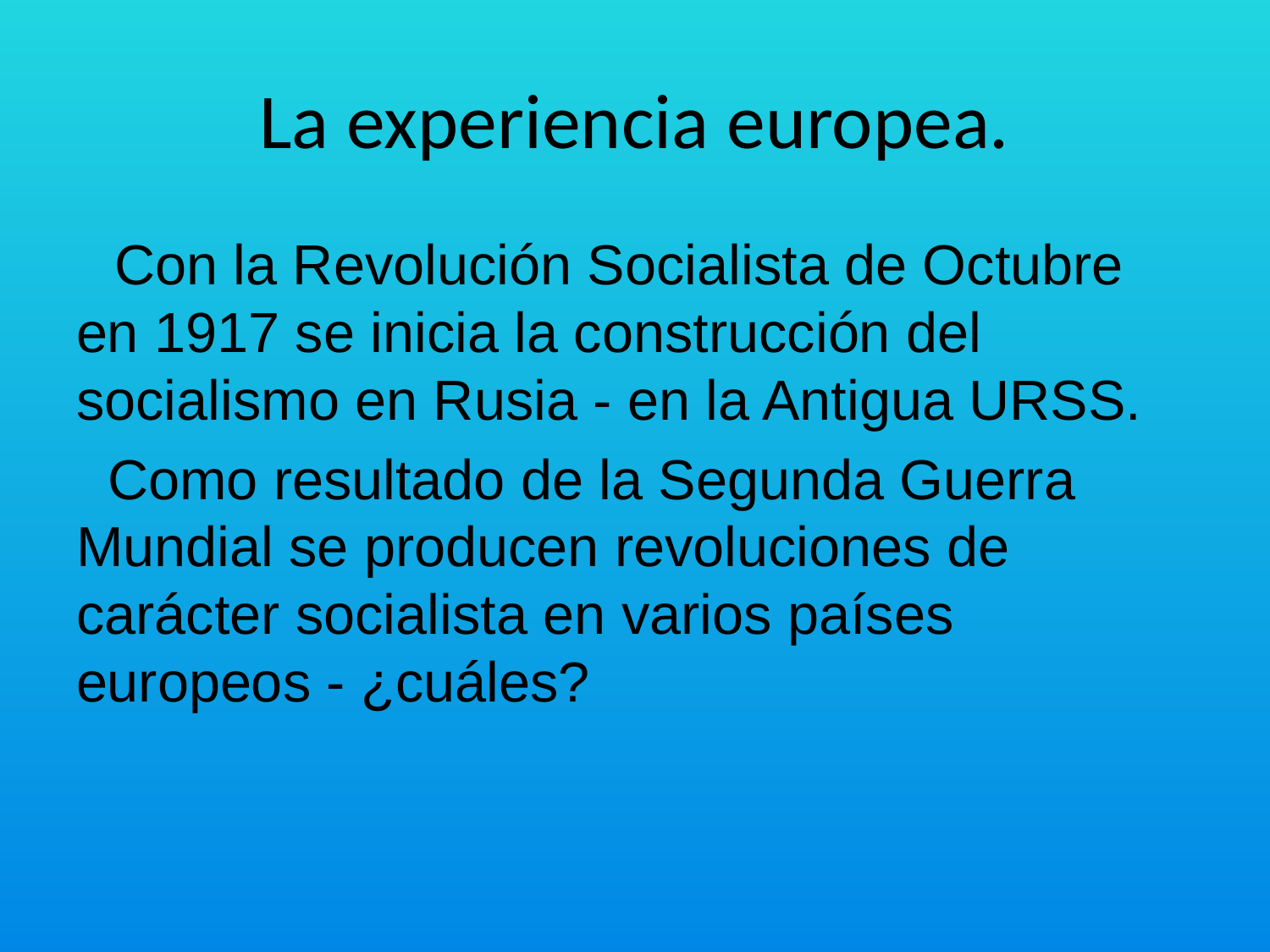

# La experiencia europea.
   Con la Revolución Socialista de Octubre en 1917 se inicia la construcción del socialismo en Rusia - en la Antigua URSS.
  Como resultado de la Segunda Guerra Mundial se producen revoluciones de carácter socialista en varios países europeos - ¿cuáles?